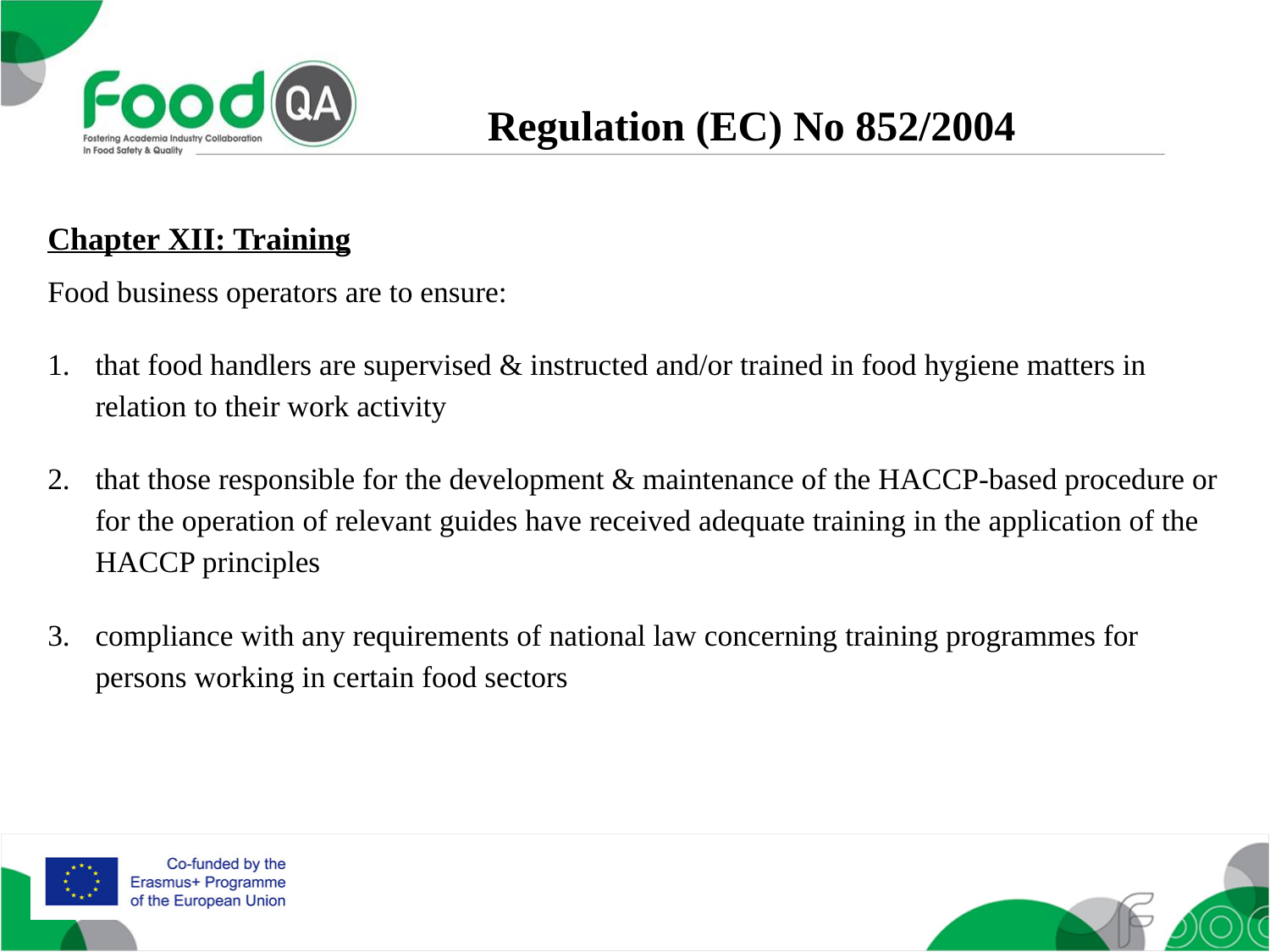

Regulation (EC) No 852/2004
Chapter XII: Training
Food business operators are to ensure:
that food handlers are supervised & instructed and/or trained in food hygiene matters in relation to their work activity
that those responsible for the development & maintenance of the HACCP-based procedure or for the operation of relevant guides have received adequate training in the application of the HACCP principles
compliance with any requirements of national law concerning training programmes for persons working in certain food sectors